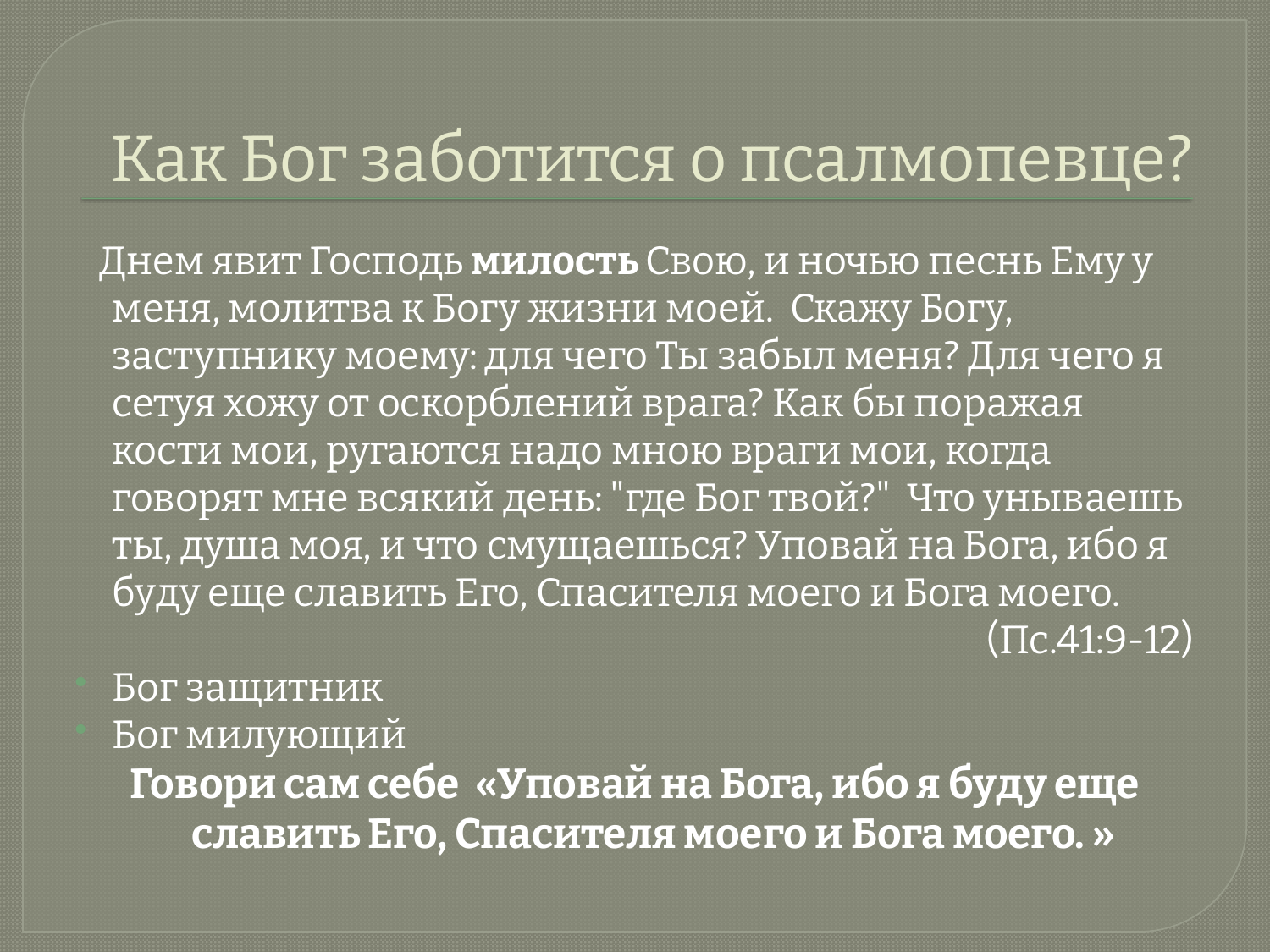

# Как Бог заботится о псалмопевце?
   Днем явит Господь милость Свою, и ночью песнь Ему у меня, молитва к Богу жизни моей.  Скажу Богу, заступнику моему: для чего Ты забыл меня? Для чего я сетуя хожу от оскорблений врага? Как бы поражая кости мои, ругаются надо мною враги мои, когда говорят мне всякий день: "где Бог твой?"  Что унываешь ты, душа моя, и что смущаешься? Уповай на Бога, ибо я буду еще славить Его, Спасителя моего и Бога моего.
(Пс.41:9-12)
Бог защитник
Бог милующий
Говори сам себе  «Уповай на Бога, ибо я буду еще славить Его, Спасителя моего и Бога моего. »